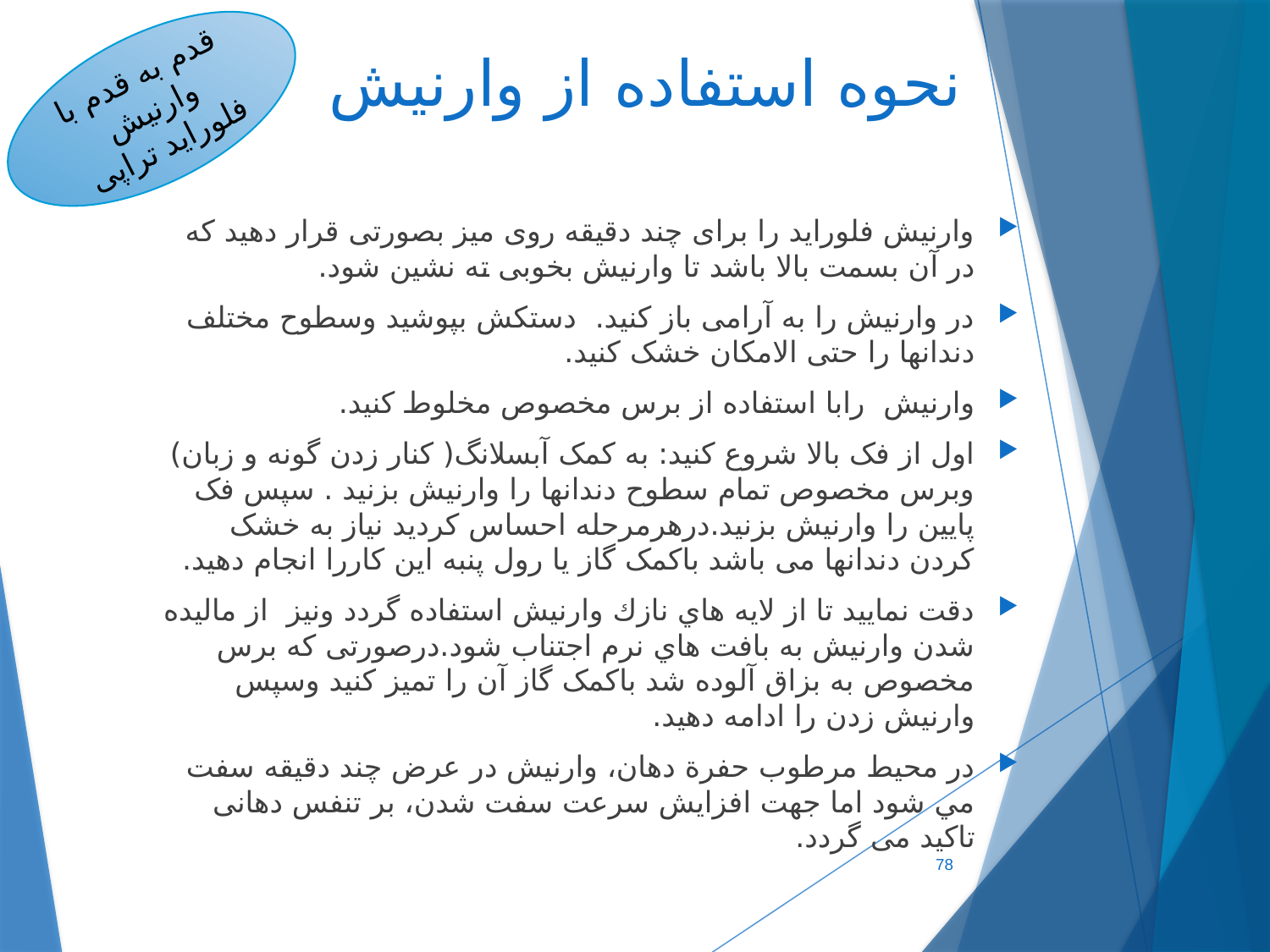

قدم به قدم با وارنیش فلوراید تراپی
# نحوه استفاده از وارنیش
وارنیش فلوراید را برای چند دقیقه روی میز بصورتی قرار دهید که در آن بسمت بالا باشد تا وارنیش بخوبی ته نشین شود.
در وارنیش را به آرامی باز کنید.  دستکش بپوشید وسطوح مختلف دندانها را حتی الامکان خشک کنید.
وارنیش  رابا استفاده از برس مخصوص مخلوط کنید.
اول از فک بالا شروع کنید: به کمک آبسلانگ( کنار زدن گونه و زبان) وبرس مخصوص تمام سطوح دندانها را وارنیش بزنید . سپس فک پایین را وارنیش بزنید.درهرمرحله احساس کردید نیاز به خشک کردن دندانها می باشد باکمک گاز یا رول پنبه این کاررا انجام دهید.
دقت نمایید تا از لايه هاي نازك وارنيش استفاده گردد ونیز  از ماليده شدن وارنيش به بافت هاي نرم اجتناب شود.درصورتی که برس مخصوص به بزاق آلوده شد باکمک گاز آن را تمیز کنید وسپس وارنیش زدن را ادامه دهید.
در محيط مرطوب حفرة دهان، وارنيش در عرض چند دقيقه سفت مي شود اما جهت افزايش سرعت سفت شدن، بر تنفس دهانی تاکید می گردد.

78